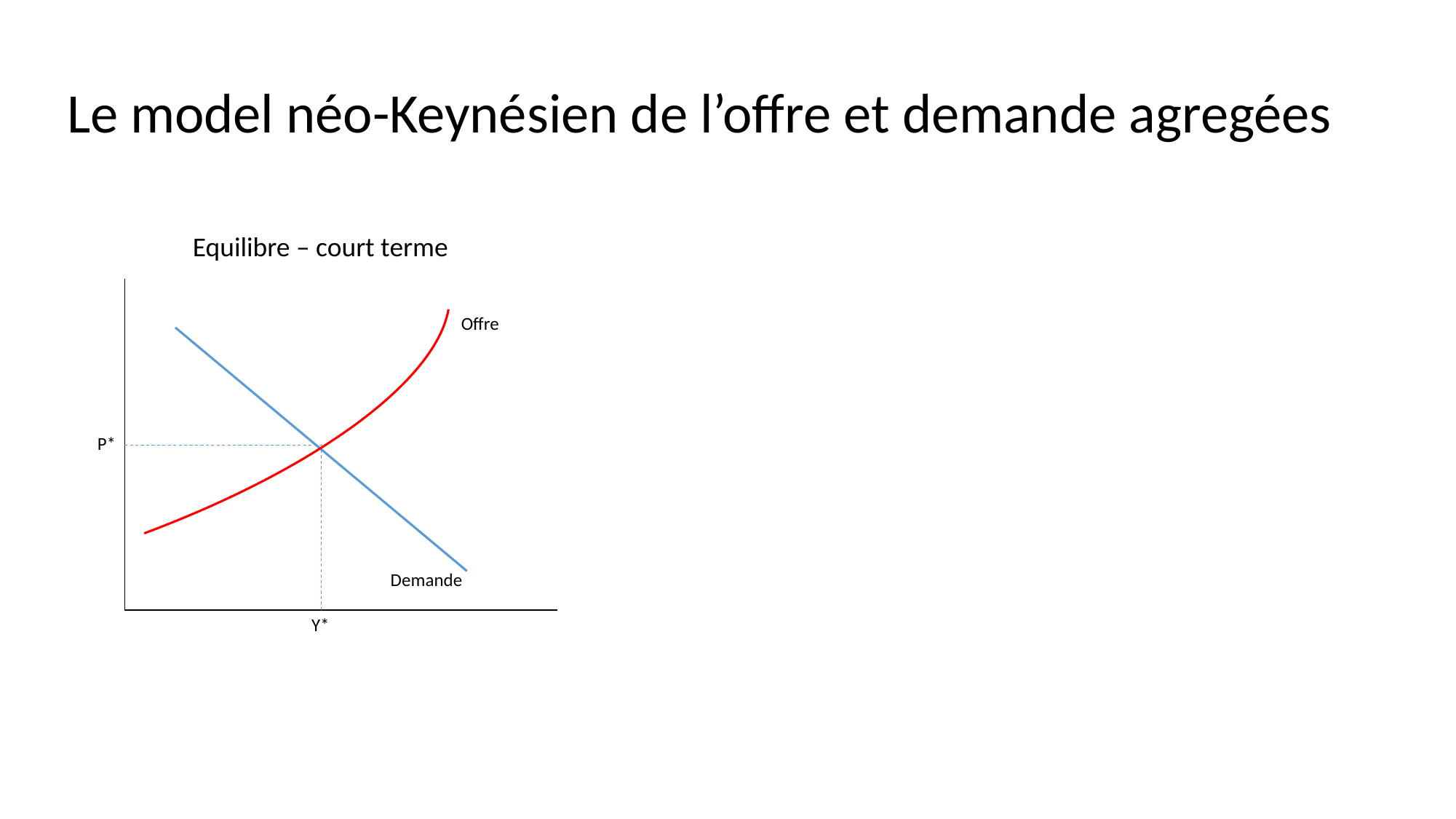

# Le model néo-Keynésien de l’offre et demande agregées
Equilibre – court terme
Offre

    P*
Demande
           Y*